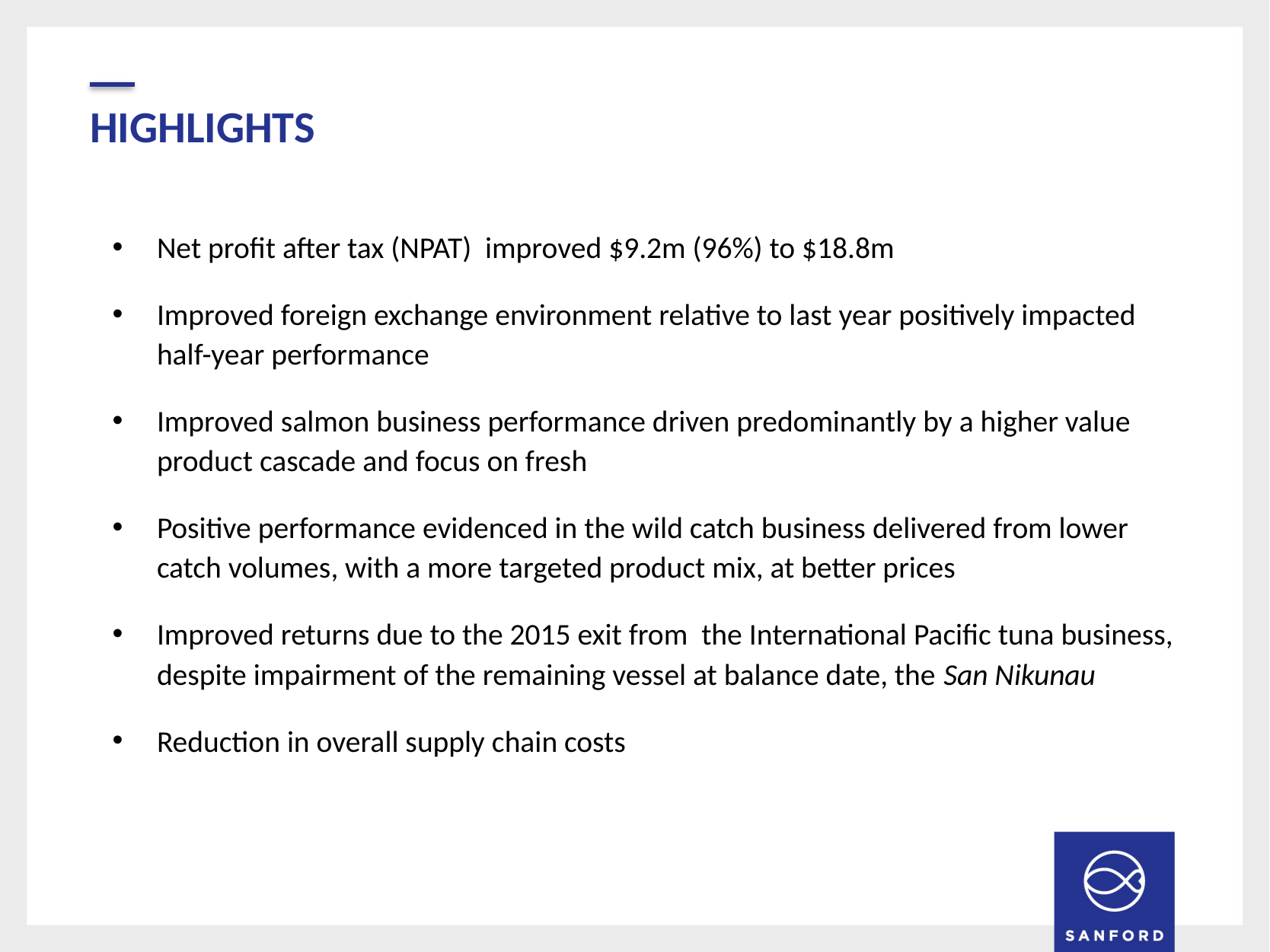

# highlights
Net profit after tax (NPAT)  improved $9.2m (96%) to $18.8m
Improved foreign exchange environment relative to last year positively impacted half-year performance
Improved salmon business performance driven predominantly by a higher value product cascade and focus on fresh
Positive performance evidenced in the wild catch business delivered from lower catch volumes, with a more targeted product mix, at better prices
Improved returns due to the 2015 exit from  the International Pacific tuna business, despite impairment of the remaining vessel at balance date, the San Nikunau
Reduction in overall supply chain costs